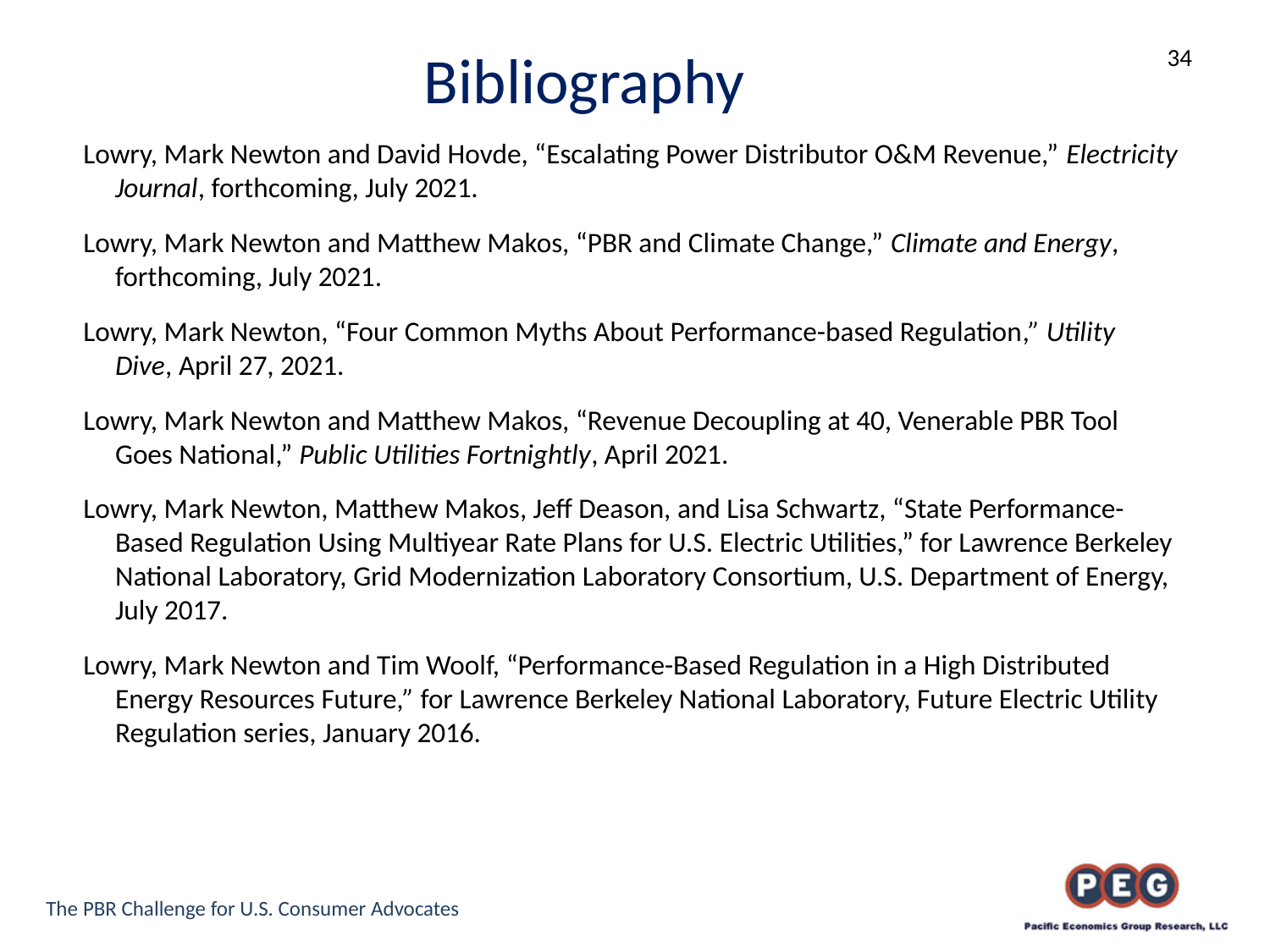

# Bibliography
Lowry, Mark Newton and David Hovde, “Escalating Power Distributor O&M Revenue,” Electricity Journal, forthcoming, July 2021.
Lowry, Mark Newton and Matthew Makos, “PBR and Climate Change,” Climate and Energy, forthcoming, July 2021.
Lowry, Mark Newton, “Four Common Myths About Performance-based Regulation,” Utility Dive, April 27, 2021.
Lowry, Mark Newton and Matthew Makos, “Revenue Decoupling at 40, Venerable PBR Tool Goes National,” Public Utilities Fortnightly, April 2021.
Lowry, Mark Newton, Matthew Makos, Jeff Deason, and Lisa Schwartz, “State Performance-Based Regulation Using Multiyear Rate Plans for U.S. Electric Utilities,” for Lawrence Berkeley National Laboratory, Grid Modernization Laboratory Consortium, U.S. Department of Energy, July 2017.
Lowry, Mark Newton and Tim Woolf, “Performance-Based Regulation in a High Distributed Energy Resources Future,” for Lawrence Berkeley National Laboratory, Future Electric Utility Regulation series, January 2016.

The PBR Challenge for U.S. Consumer Advocates